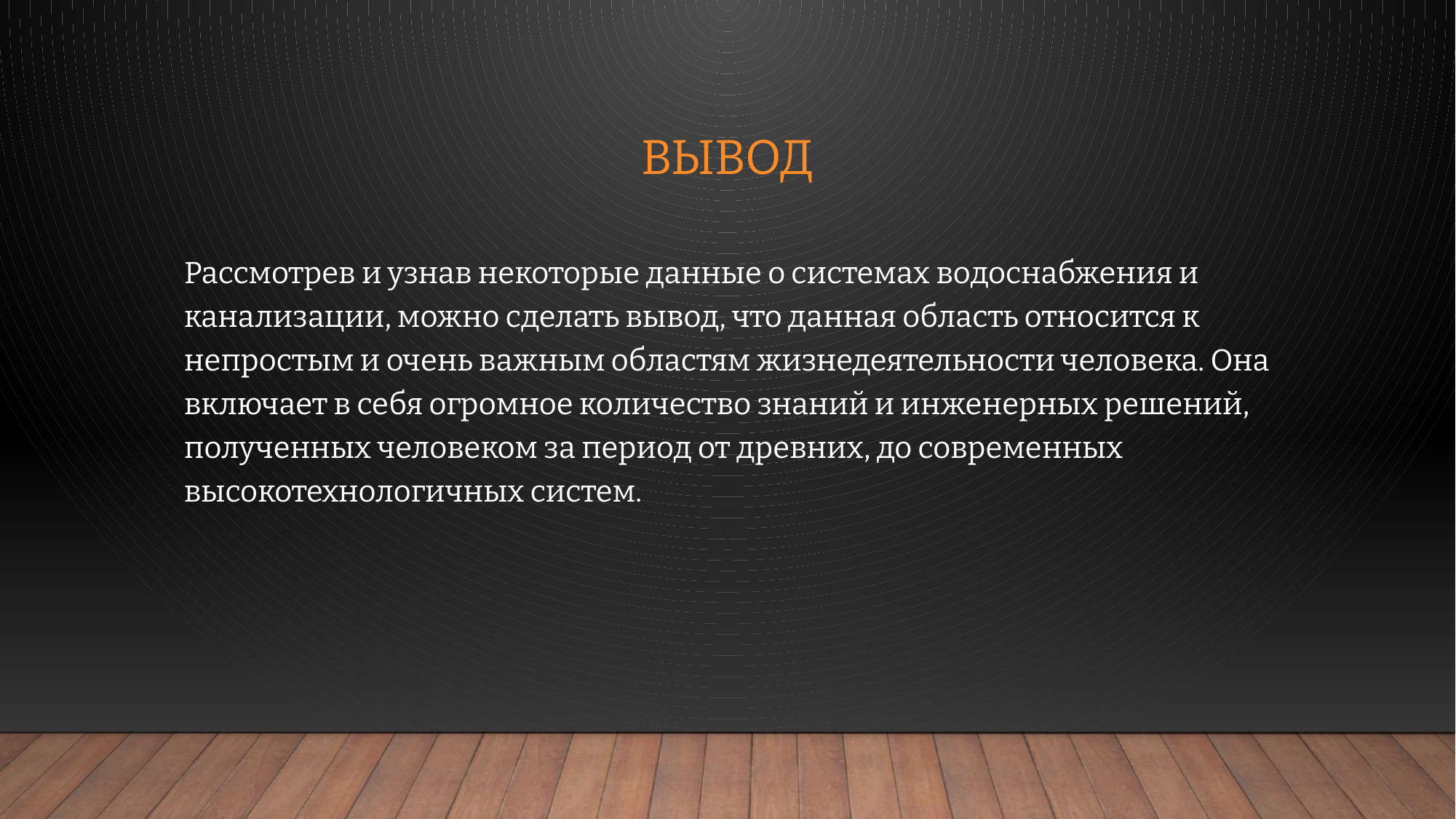

# вывод
Рассмотрев и узнав некоторые данные о системах водоснабжения и канализации, можно сделать вывод, что данная область относится к непростым и очень важным областям жизнедеятельности человека. Она включает в себя огромное количество знаний и инженерных решений, полученных человеком за период от древних, до современных высокотехнологичных систем.